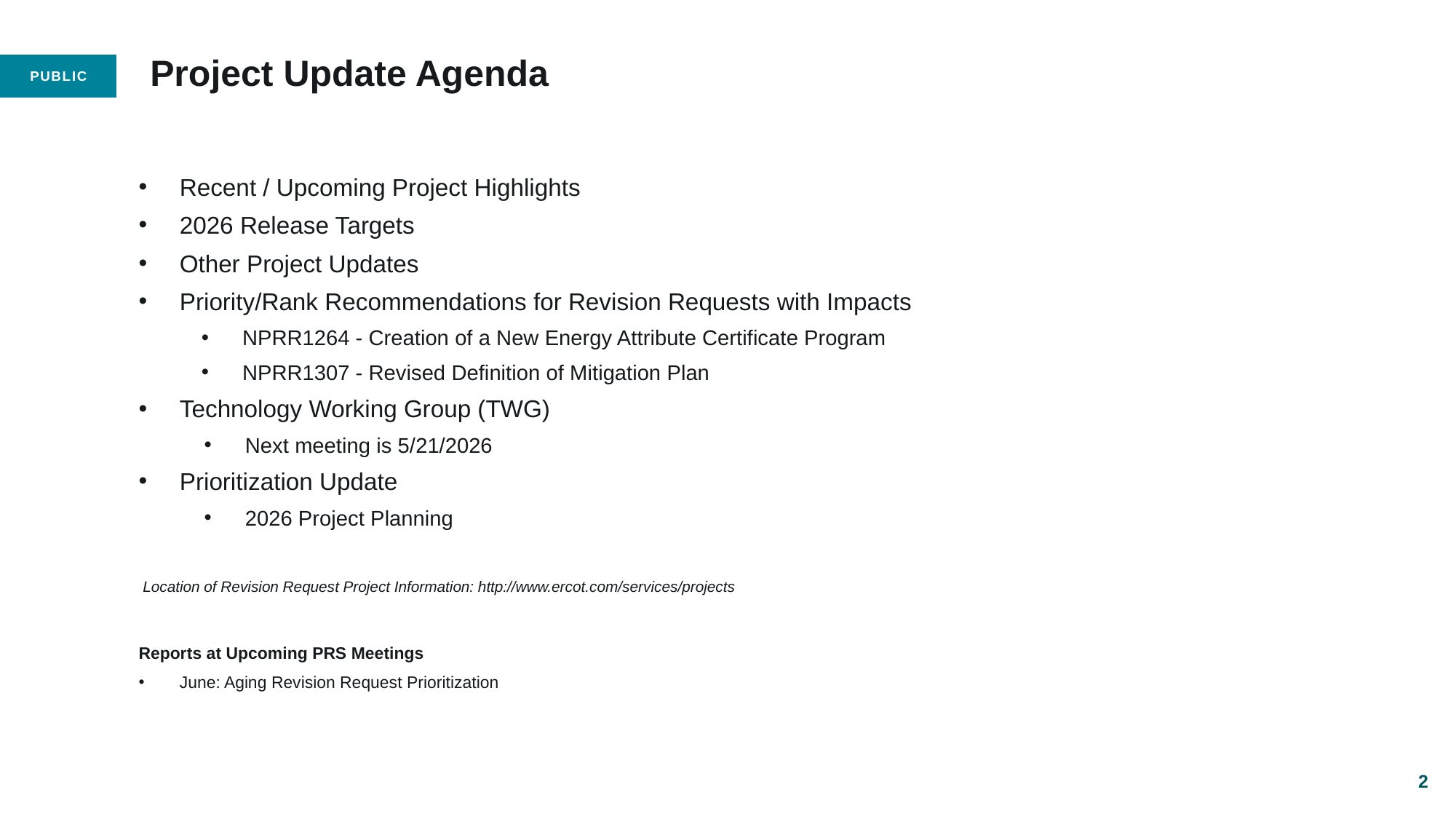

# Project Update Agenda
Recent / Upcoming Project Highlights
2026 Release Targets
Other Project Updates
Priority/Rank Recommendations for Revision Requests with Impacts
NPRR1264 - Creation of a New Energy Attribute Certificate Program
NPRR1307 - Revised Definition of Mitigation Plan
Technology Working Group (TWG)
Next meeting is 5/21/2026
Prioritization Update
2026 Project Planning

 Location of Revision Request Project Information: http://www.ercot.com/services/projects

Reports at Upcoming PRS Meetings
June: Aging Revision Request Prioritization
2